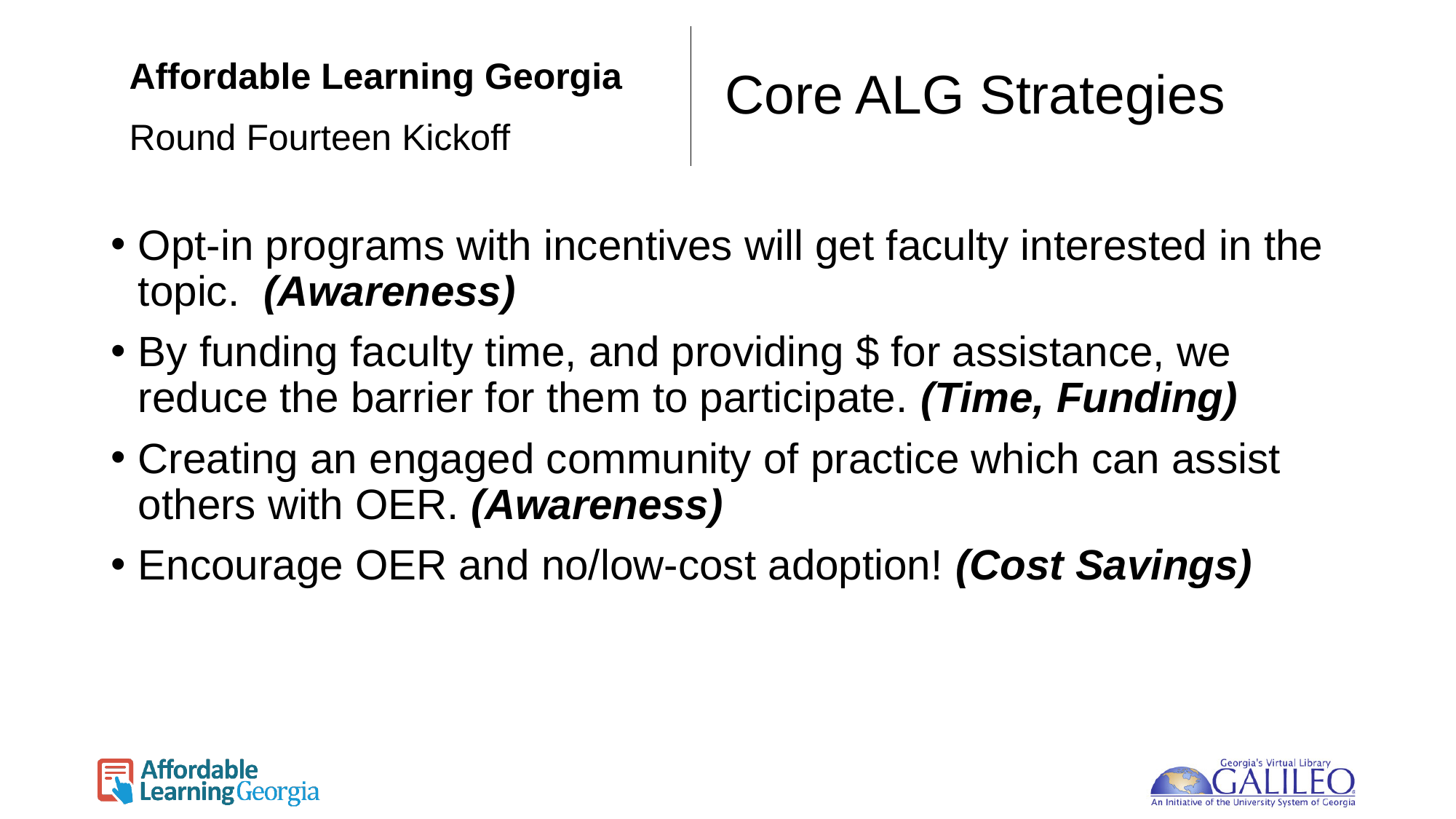

Affordable Learning Georgia
# Core ALG Strategies

Round Fourteen Kickoff
Opt-in programs with incentives will get faculty interested in the topic.  (Awareness)
By funding faculty time, and providing $ for assistance, we reduce the barrier for them to participate. (Time, Funding)
Creating an engaged community of practice which can assist others with OER. (Awareness)
Encourage OER and no/low-cost adoption! (Cost Savings)